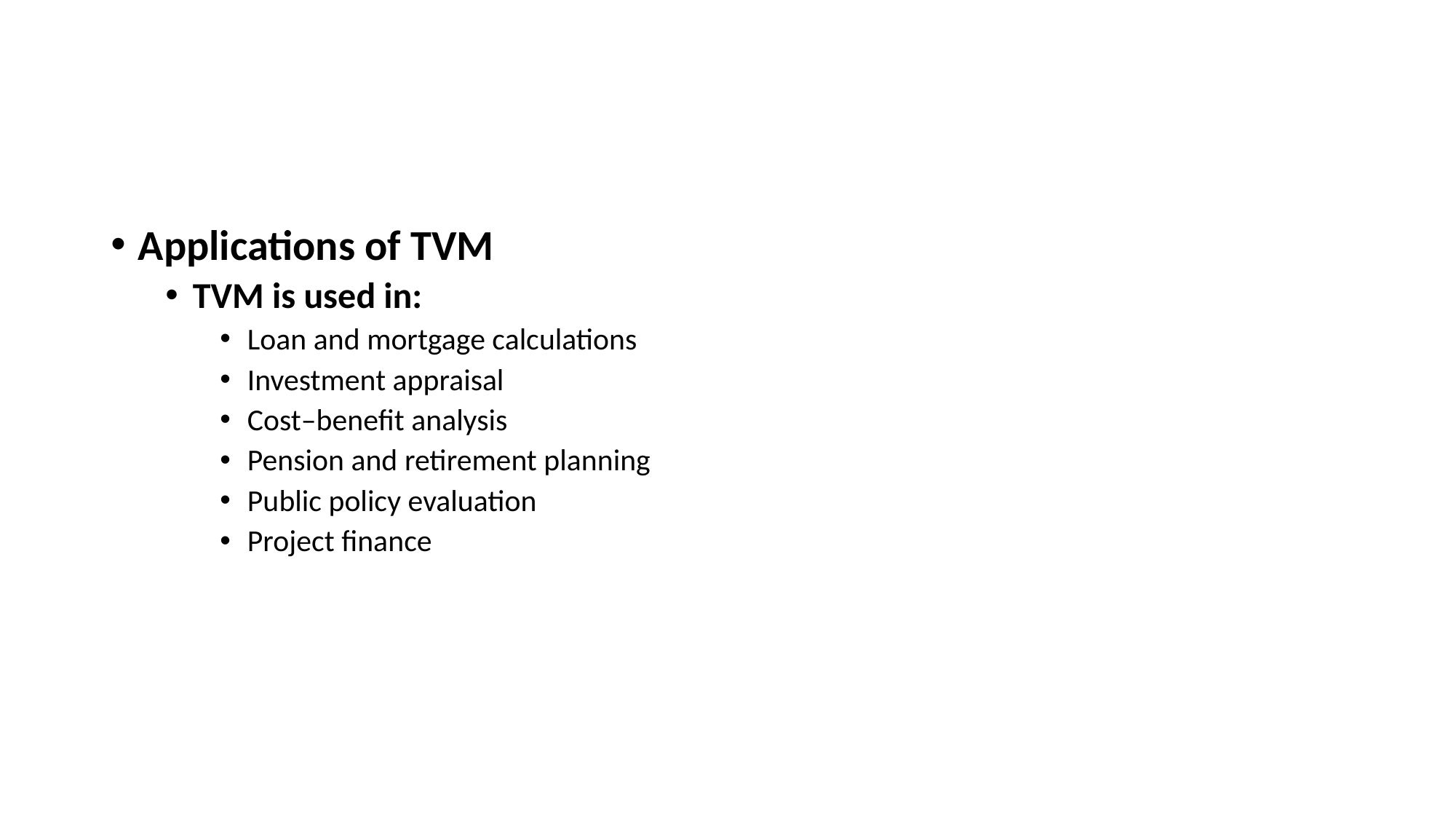

#
Applications of TVM
TVM is used in:
Loan and mortgage calculations
Investment appraisal
Cost–benefit analysis
Pension and retirement planning
Public policy evaluation
Project finance